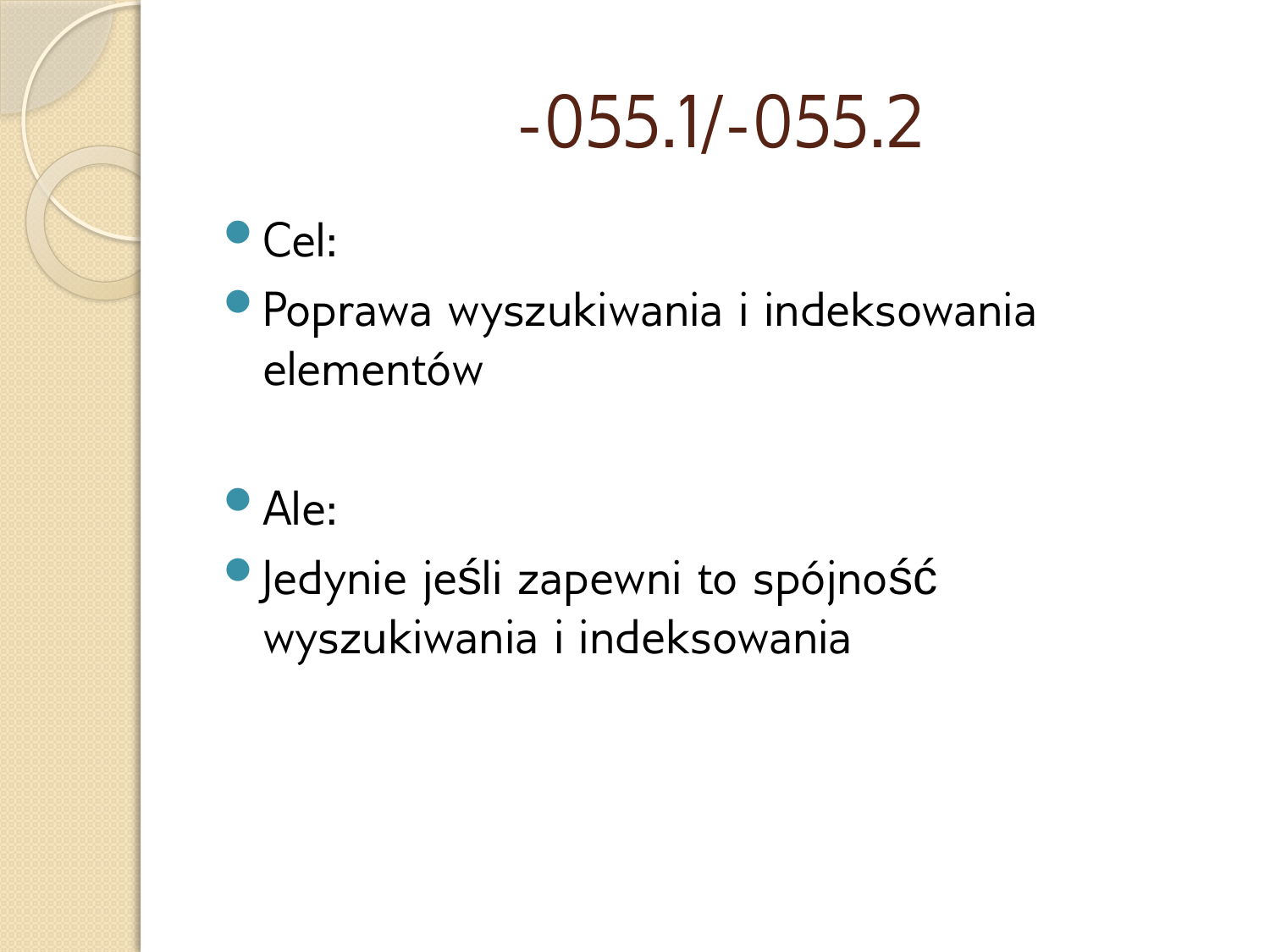

# -055.1/-055.2
Cel:
Poprawa wyszukiwania i indeksowania elementów

Ale:
Jedynie jeśli zapewni to spójność wyszukiwania i indeksowania